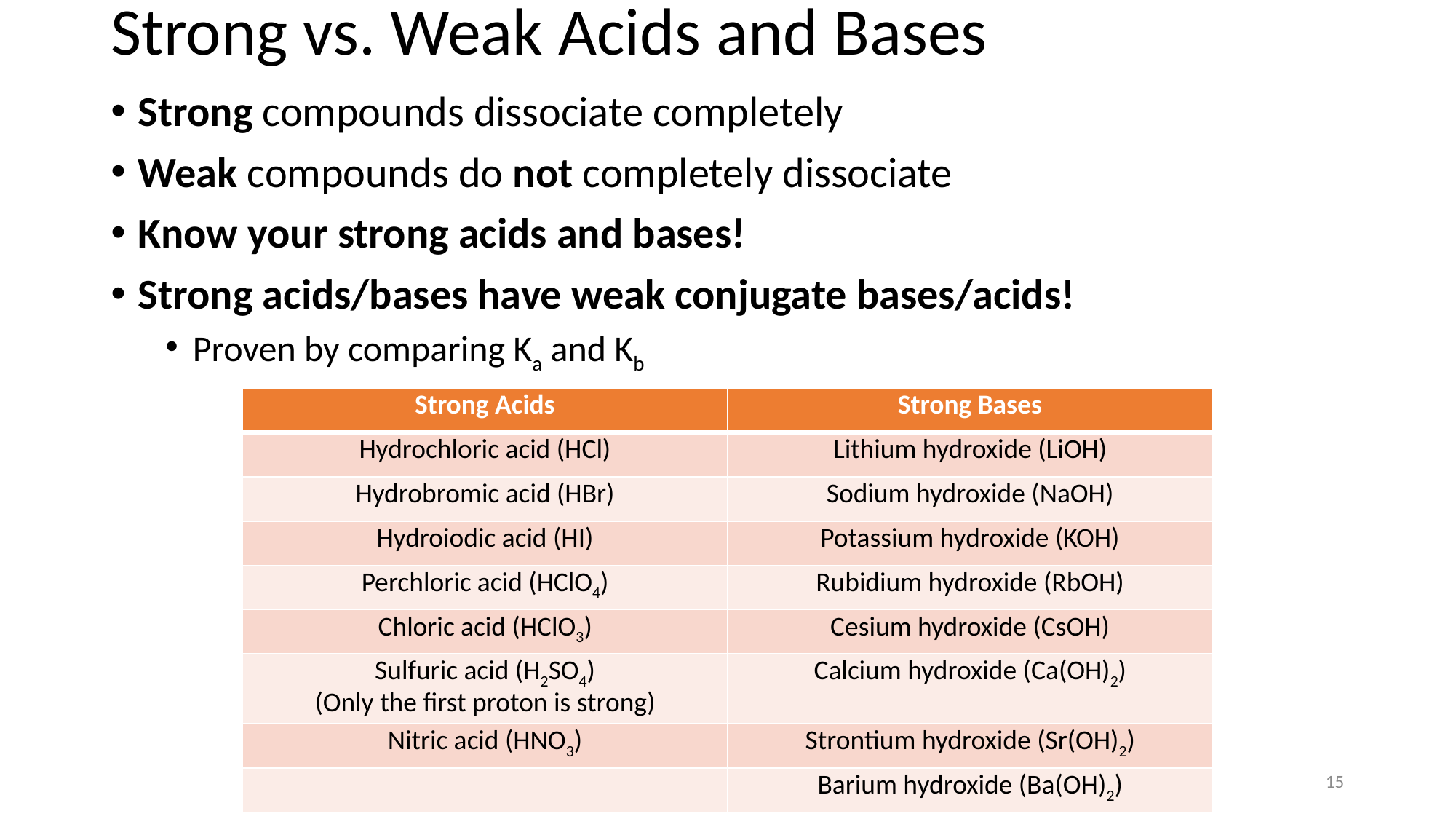

# Strong vs. Weak Acids and Bases
Strong compounds dissociate completely
Weak compounds do not completely dissociate
Know your strong acids and bases!
Strong acids/bases have weak conjugate bases/acids!
Proven by comparing Ka and Kb
| Strong Acids | Strong Bases |
| --- | --- |
| Hydrochloric acid (HCl) | Lithium hydroxide (LiOH) |
| Hydrobromic acid (HBr) | Sodium hydroxide (NaOH) |
| Hydroiodic acid (HI) | Potassium hydroxide (KOH) |
| Perchloric acid (HClO4) | Rubidium hydroxide (RbOH) |
| Chloric acid (HClO3) | Cesium hydroxide (CsOH) |
| Sulfuric acid (H2SO4) (Only the first proton is strong) | Calcium hydroxide (Ca(OH)2) |
| Nitric acid (HNO3) | Strontium hydroxide (Sr(OH)2) |
|  | Barium hydroxide (Ba(OH)2) |
15